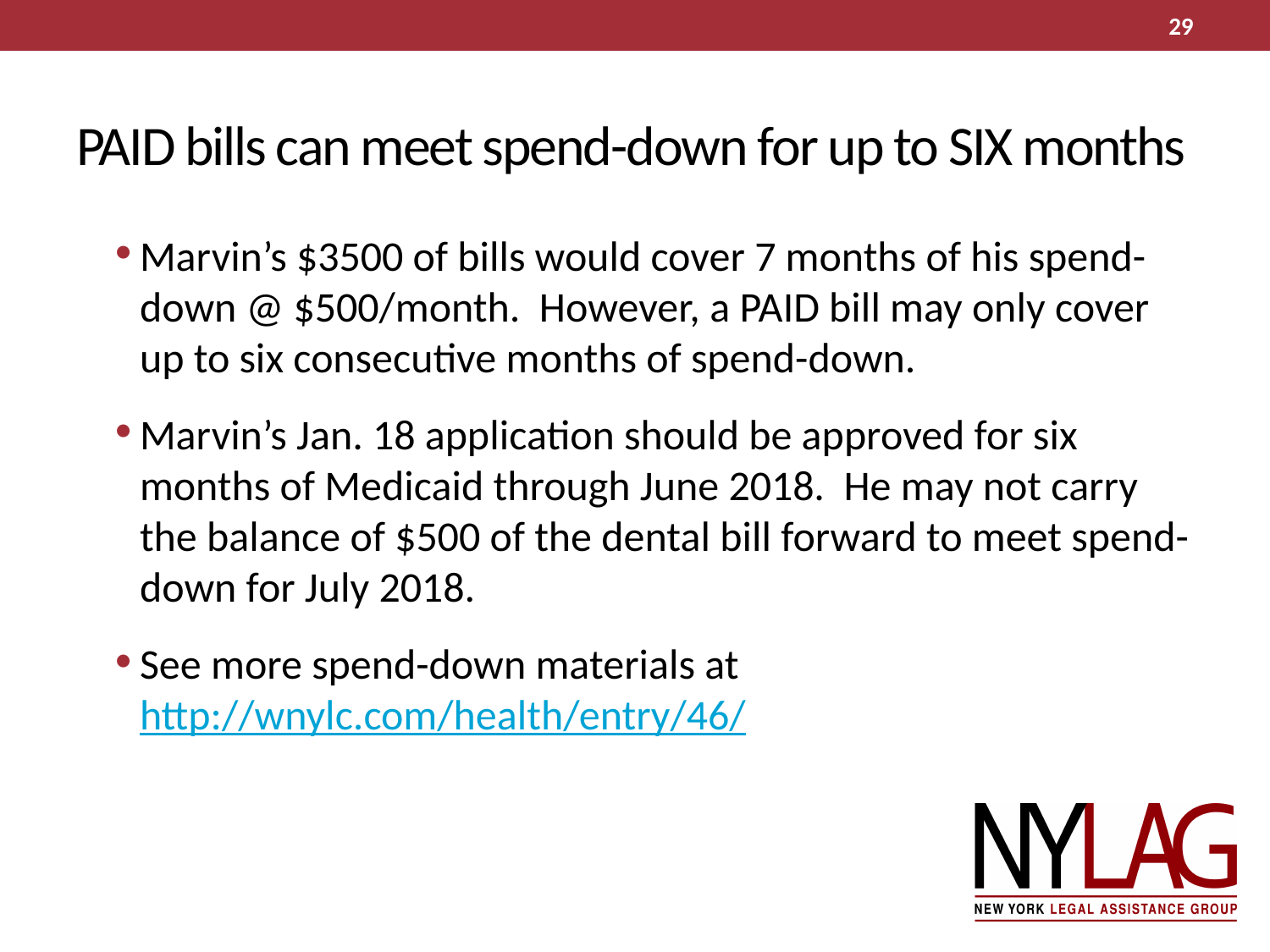

29
# PAID bills can meet spend-down for up to SIX months
Marvin’s $3500 of bills would cover 7 months of his spend-down @ $500/month.  However, a PAID bill may only cover up to six consecutive months of spend-down.
Marvin’s Jan. 18 application should be approved for six months of Medicaid through June 2018.  He may not carry the balance of $500 of the dental bill forward to meet spend-down for July 2018.
See more spend-down materials at http://wnylc.com/health/entry/46/